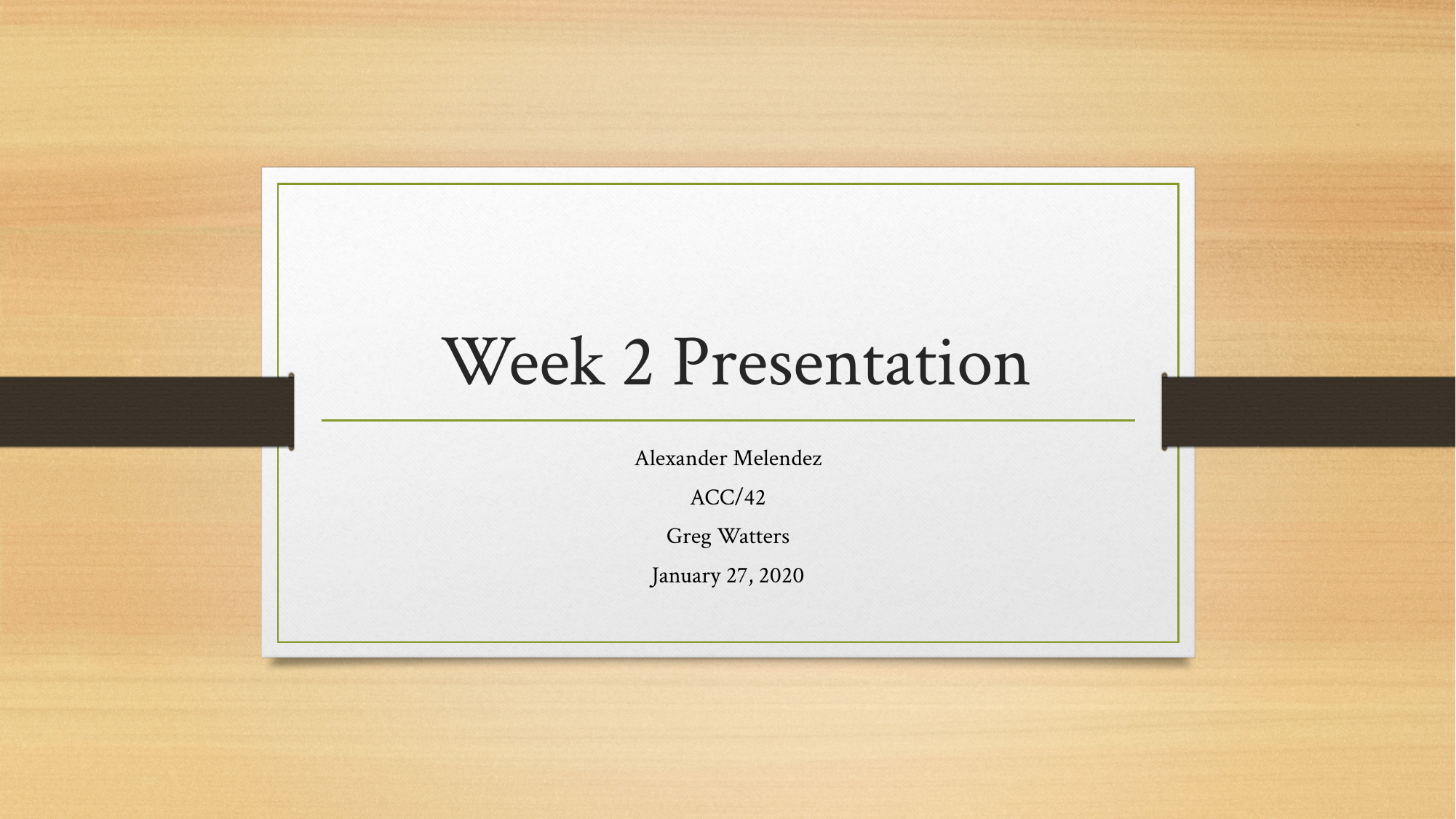

# Week 2 Presentation
Alexander Melendez
ACC/42
Greg Watters
January 27, 2020